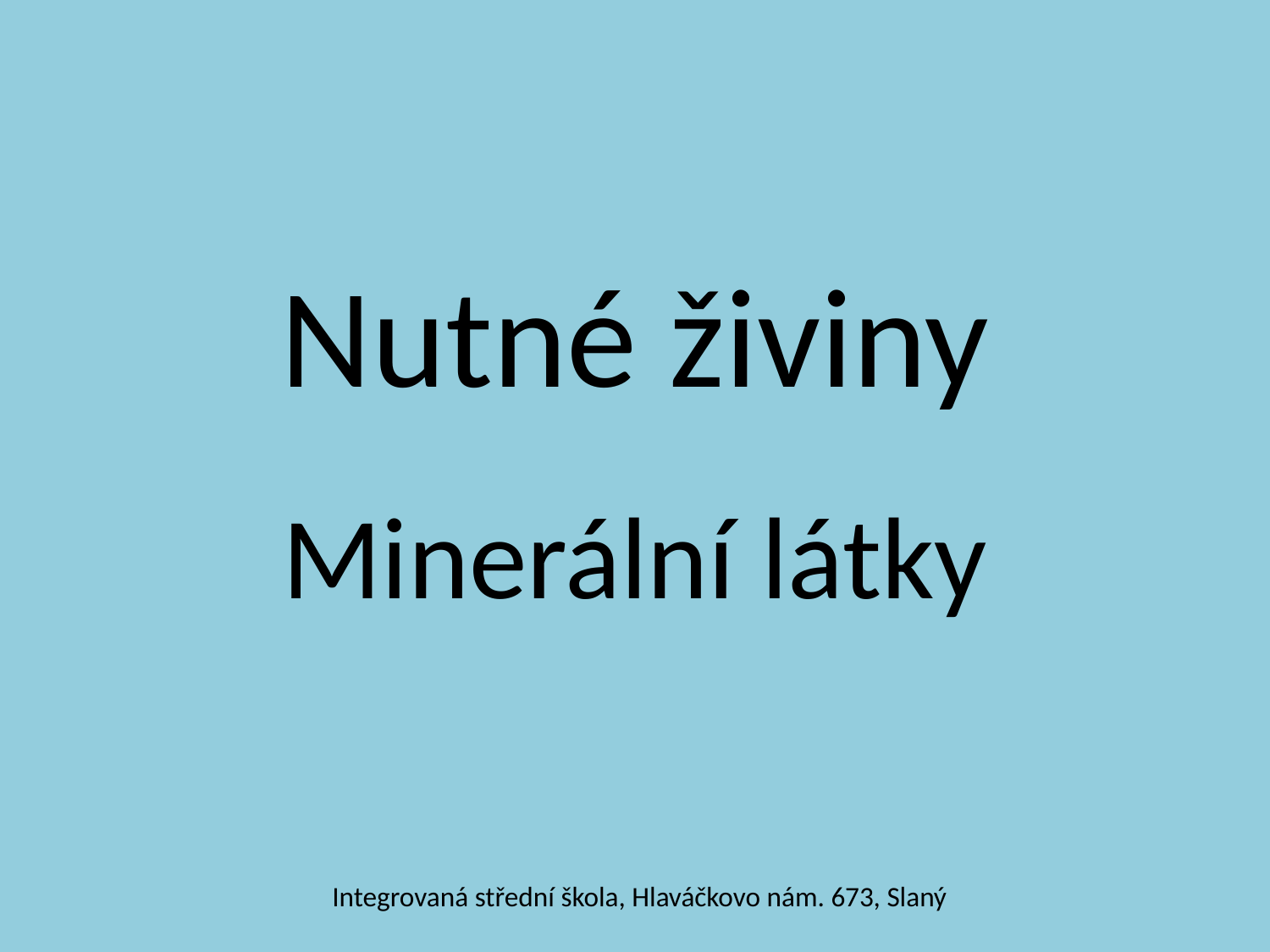

# Nutné živiny
Minerální látky
Integrovaná střední škola, Hlaváčkovo nám. 673, Slaný